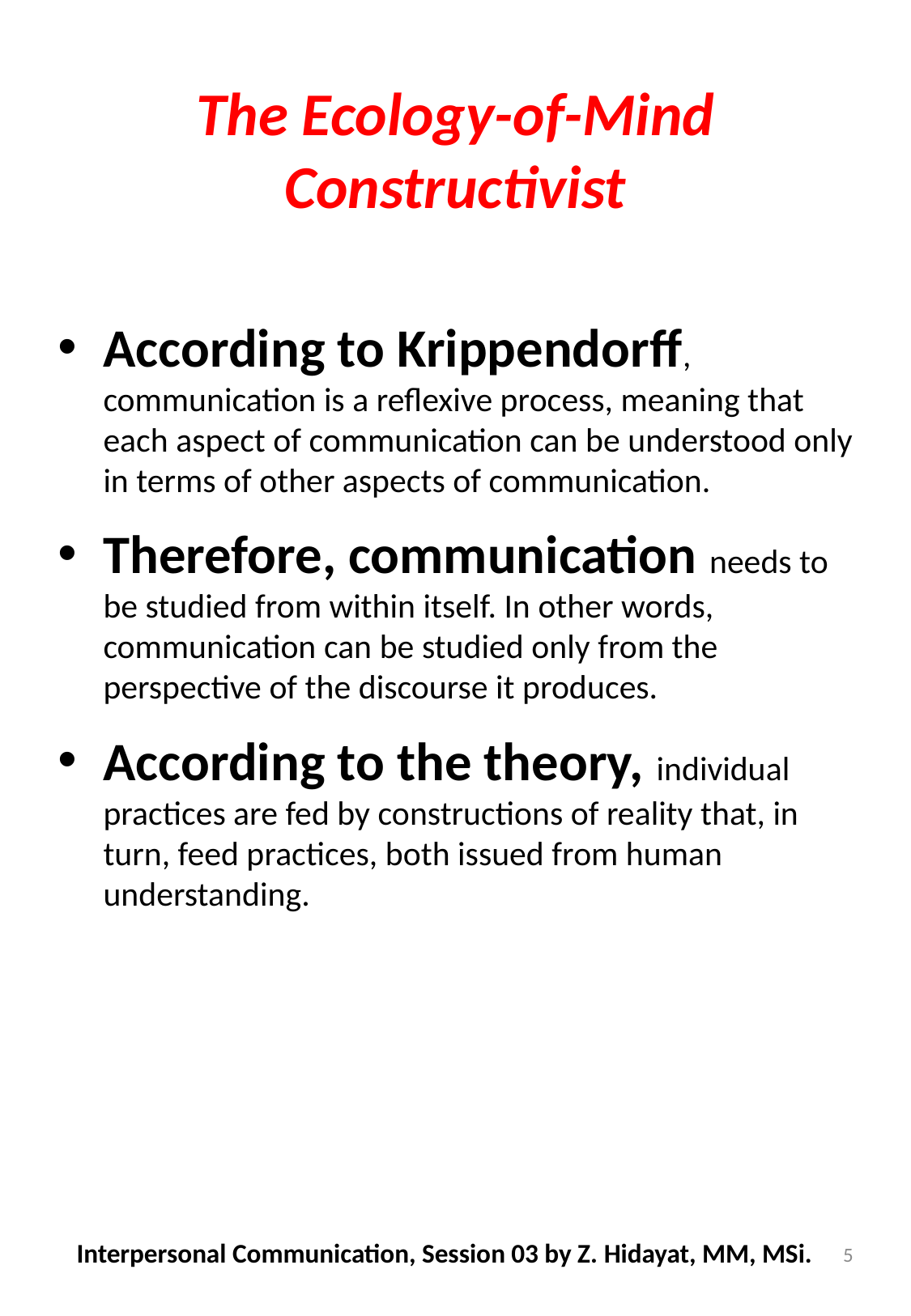

# The Ecology-of-Mind Constructivist
According to Krippendorff, communication is a reflexive process, meaning that each aspect of communication can be understood only in terms of other aspects of communication.
Therefore, communication needs to be studied from within itself. In other words, communication can be studied only from the perspective of the discourse it produces.
According to the theory, individual practices are fed by constructions of reality that, in turn, feed practices, both issued from human understanding.
Interpersonal Communication, Session 03 by Z. Hidayat, MM, MSi.
5